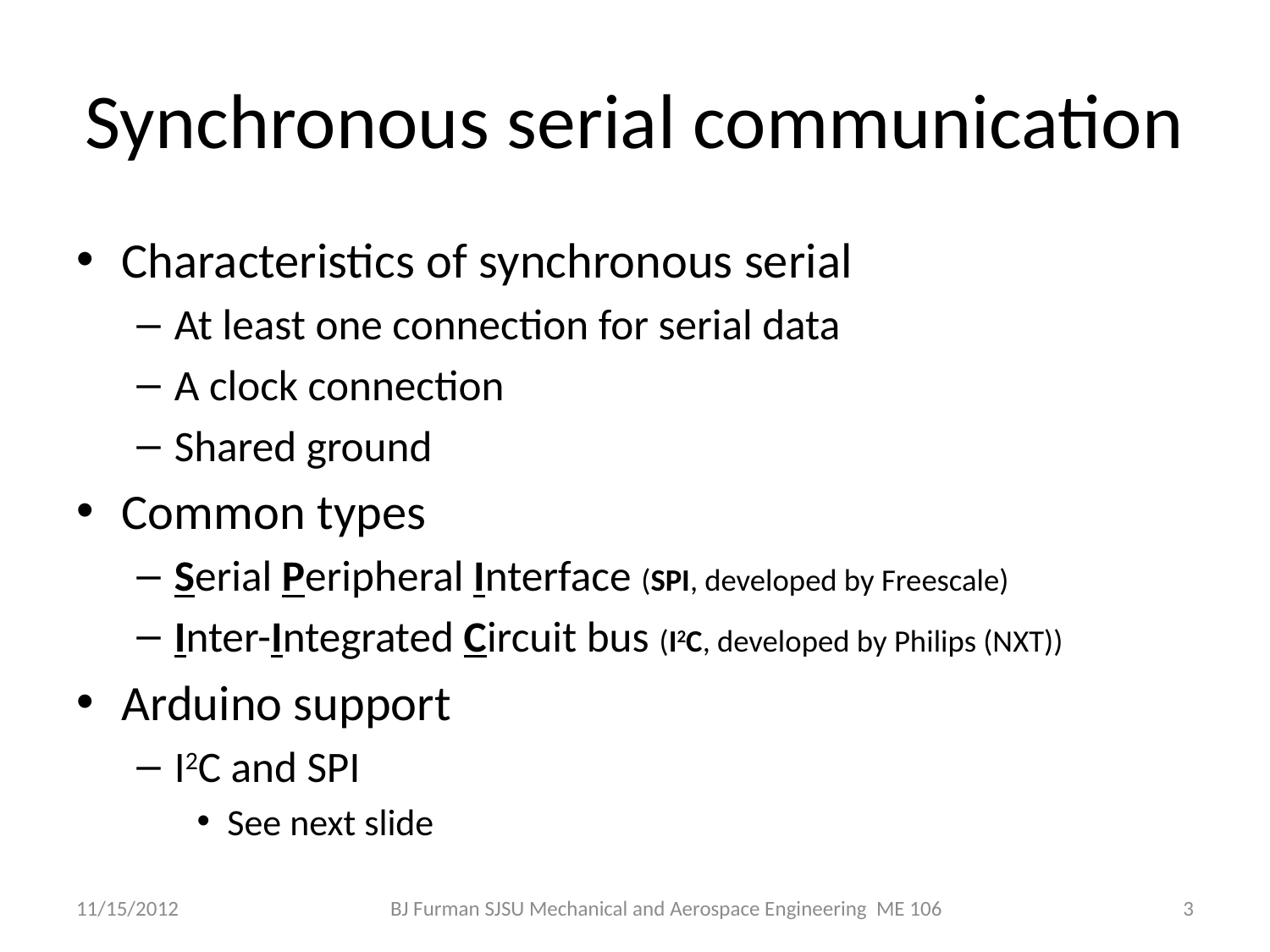

# Synchronous serial communication
Characteristics of synchronous serial
At least one connection for serial data
A clock connection
Shared ground
Common types
Serial Peripheral Interface (SPI, developed by Freescale)
Inter-Integrated Circuit bus (I2C, developed by Philips (NXT))
Arduino support
I2C and SPI
See next slide
11/15/2012
BJ Furman SJSU Mechanical and Aerospace Engineering  ME 106
3